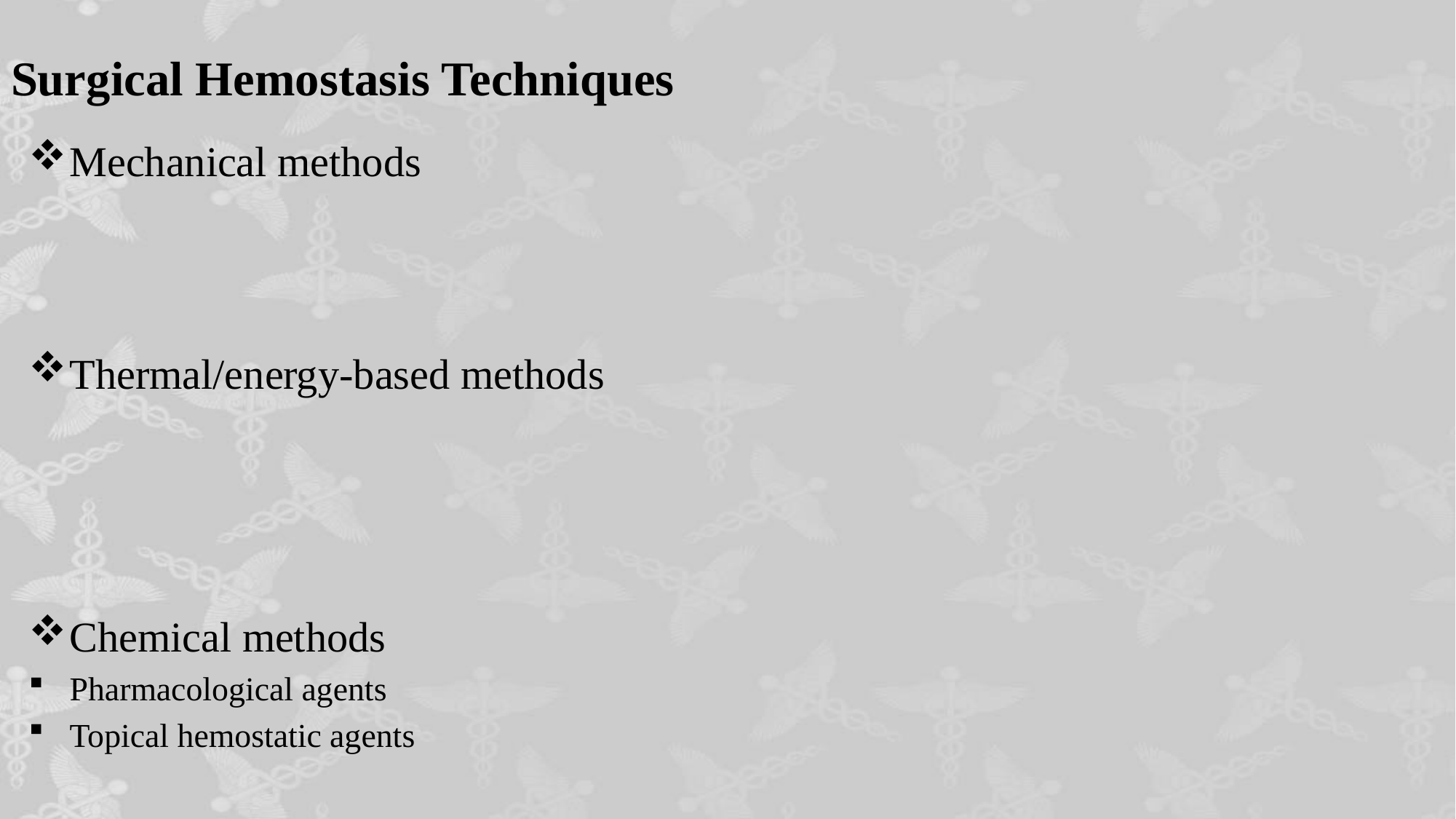

# Surgical Hemostasis Techniques
Mechanical methods

Thermal/energy-based methods

Chemical methods
Pharmacological agents
Topical hemostatic agents